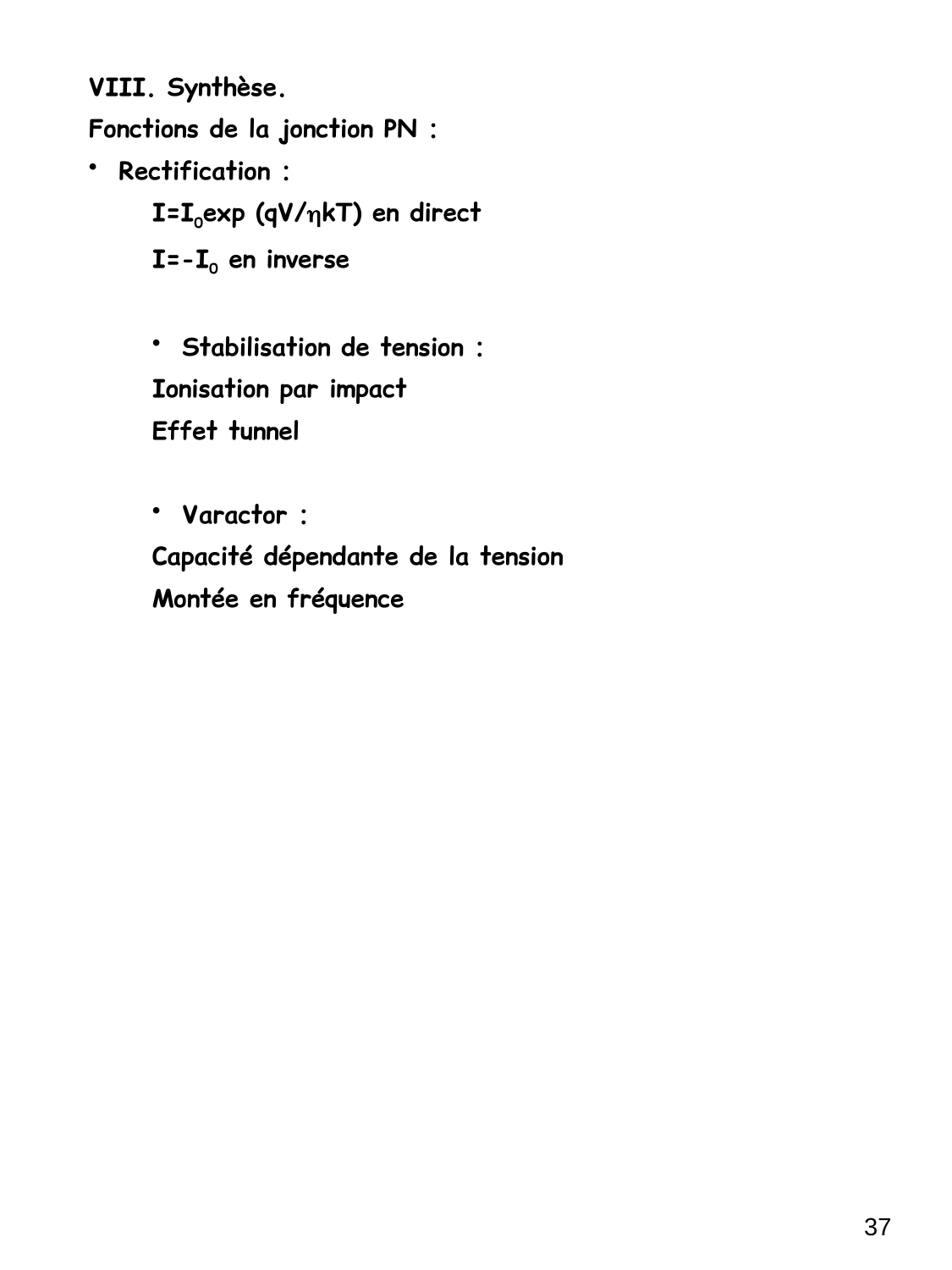

VIII. Synthèse.
Fonctions de la jonction PN :
Rectification :
I=I0exp (qV/ηkT) en direct
I=-I0 en inverse

Stabilisation de tension :
Ionisation par impact
Effet tunnel

Varactor :
Capacité dépendante de la tension
Montée en fréquence
37